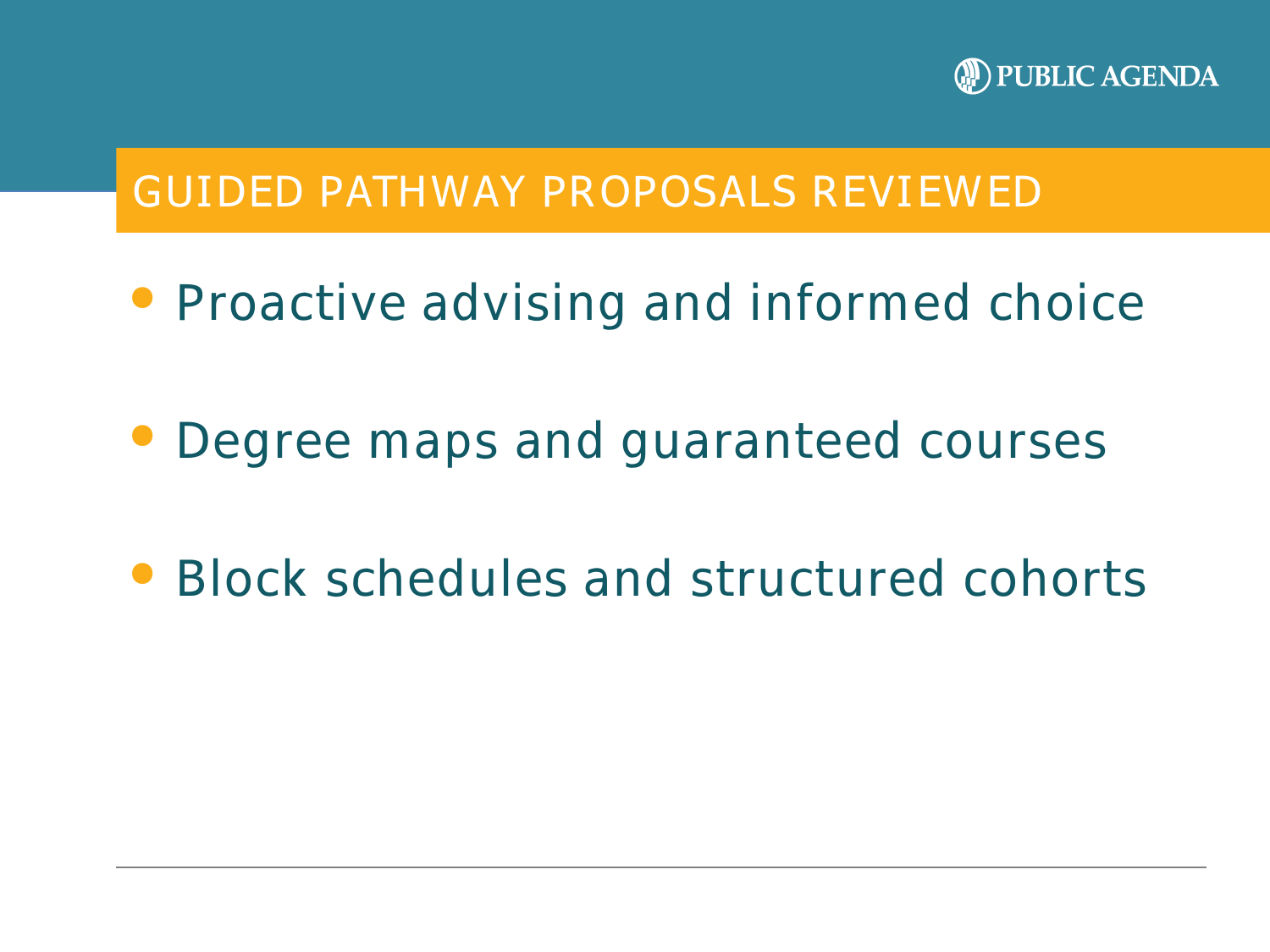

# GUIDED PATHWAY PROPOSALS REVIEWED
Proactive advising and informed choice

Degree maps and guaranteed courses

Block schedules and structured cohorts